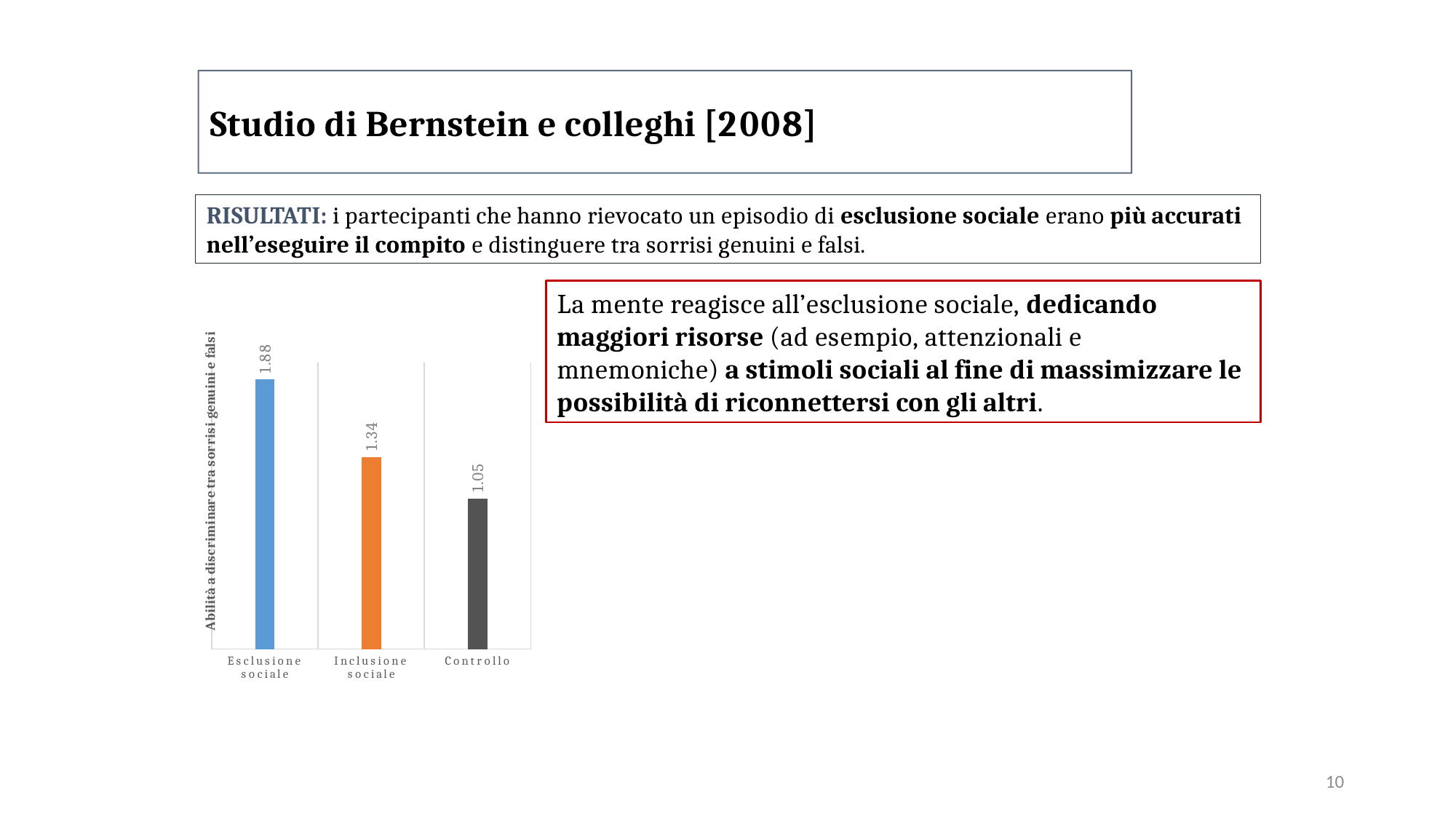

Studio di Bernstein e colleghi [2008]
RISULTATI: i partecipanti che hanno rievocato un episodio di esclusione sociale erano più accurati nell’eseguire il compito e distinguere tra sorrisi genuini e falsi.

### Chart

| Category | Colonna1 |
|---|---|
| Esclusione sociale | 1.88 |
| Inclusione sociale | 1.34 |
| Controllo | 1.05 |
La mente reagisce all’esclusione sociale, dedicando maggiori risorse (ad esempio, attenzionali e mnemoniche) a stimoli sociali al fine di massimizzare le possibilità di riconnettersi con gli altri.
10